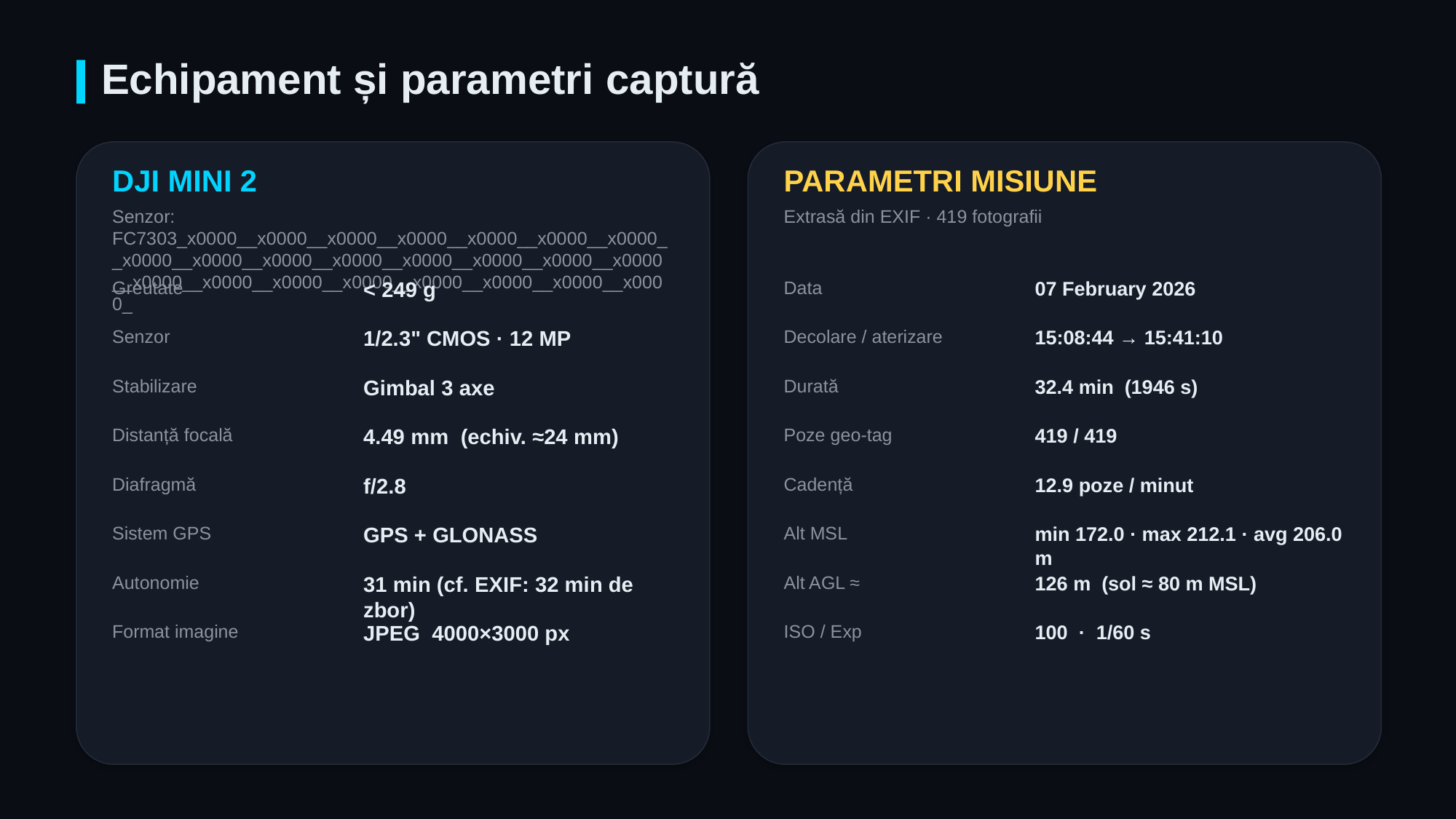

Echipament și parametri captură

DJI MINI 2
PARAMETRI MISIUNE
Senzor: FC7303_x0000__x0000__x0000__x0000__x0000__x0000__x0000__x0000__x0000__x0000__x0000__x0000__x0000__x0000__x0000__x0000__x0000__x0000__x0000__x0000__x0000__x0000__x0000_
Extrasă din EXIF · 419 fotografii
Greutate
< 249 g
Data
07 February 2026
Senzor
1/2.3" CMOS · 12 MP
Decolare / aterizare
15:08:44 → 15:41:10
Stabilizare
Gimbal 3 axe
Durată
32.4 min  (1946 s)
Distanță focală
4.49 mm  (echiv. ≈24 mm)
Poze geo-tag
419 / 419
Diafragmă
f/2.8
Cadență
12.9 poze / minut
Sistem GPS
GPS + GLONASS
Alt MSL
min 172.0 · max 212.1 · avg 206.0 m
Autonomie
31 min (cf. EXIF: 32 min de zbor)
Alt AGL ≈
126 m  (sol ≈ 80 m MSL)
Format imagine
JPEG  4000×3000 px
ISO / Exp
100  ·  1/60 s